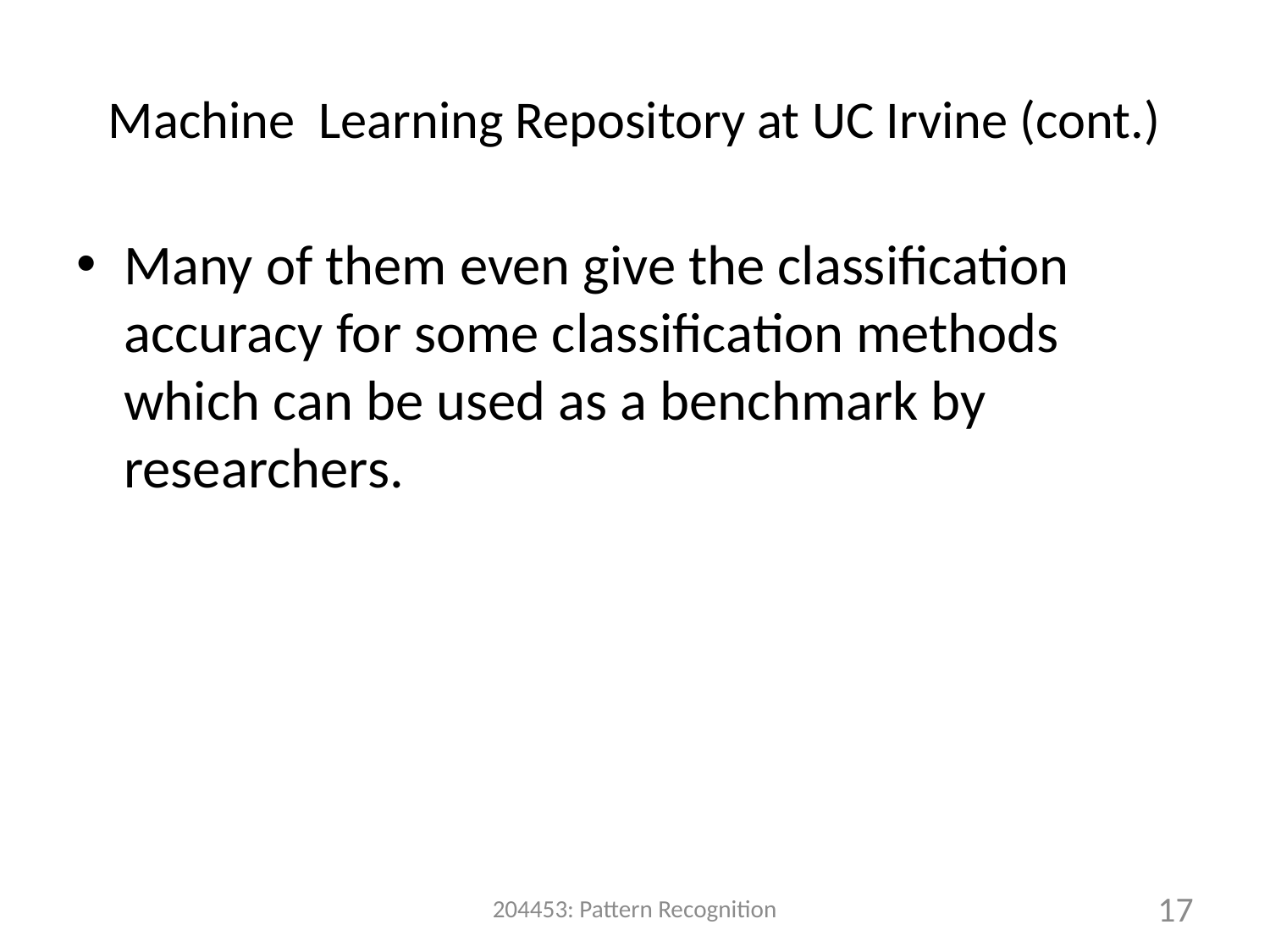

# Machine  Learning Repository at UC Irvine (cont.)
Many of them even give the classification accuracy for some classification methods which can be used as a benchmark by researchers.
204453: Pattern Recognition
17